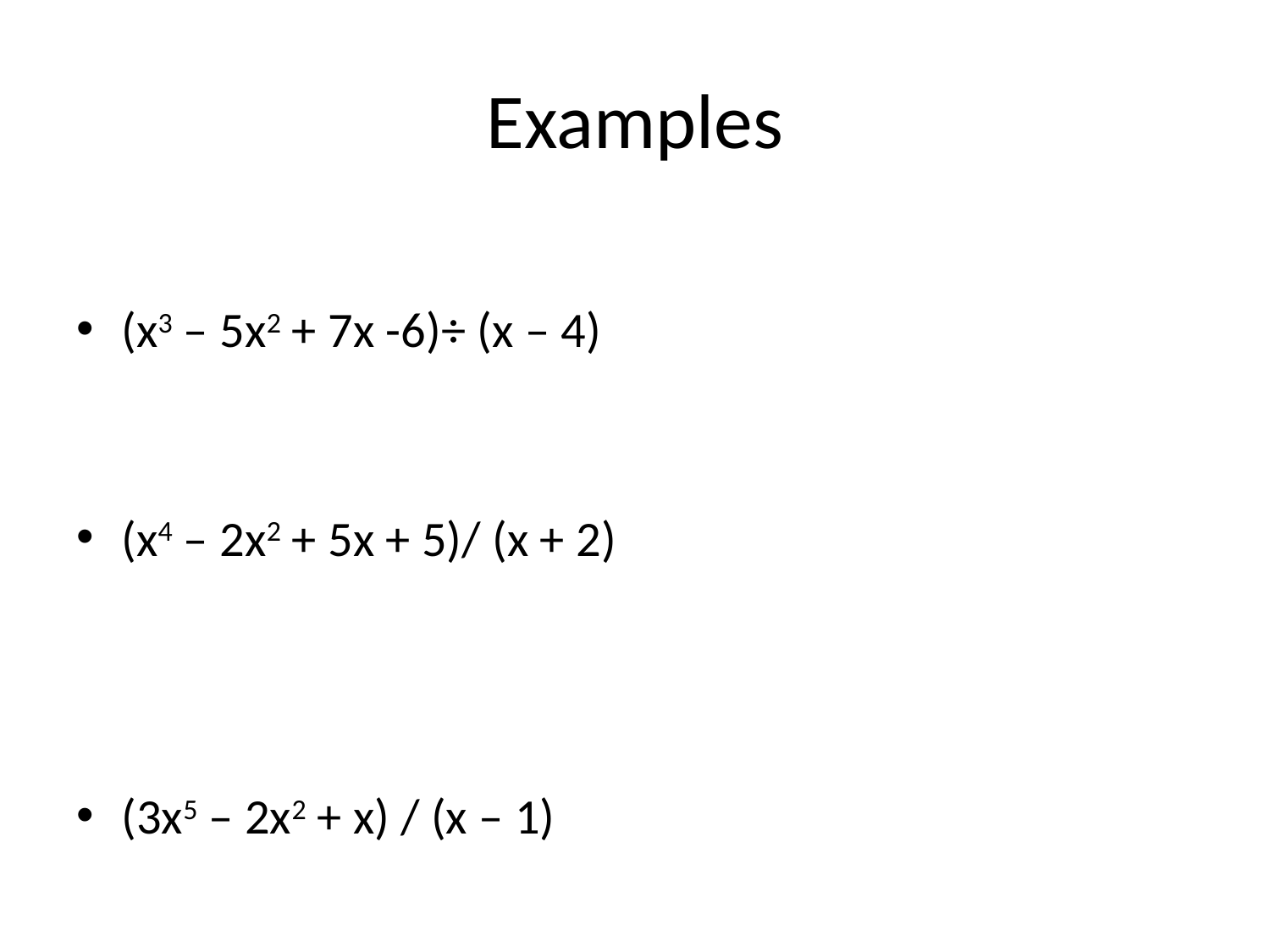

# Examples

(x3 – 5x2 + 7x -6)÷ (x – 4)

(x4 – 2x2 + 5x + 5)/ (x + 2)

(3x5 – 2x2 + x) / (x – 1)